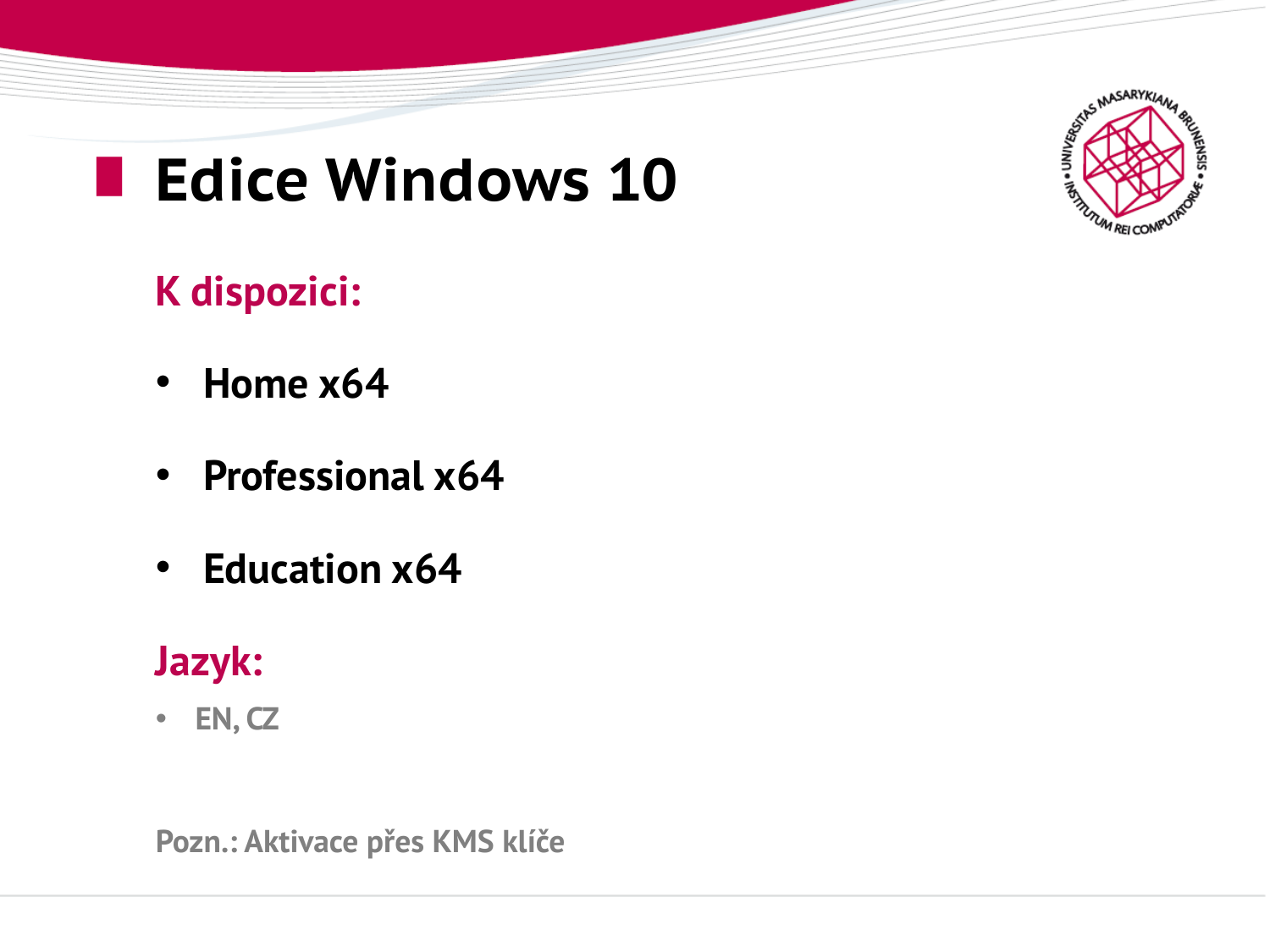

# Edice Windows 10
K dispozici:
Home x64
Professional x64
Education x64
Jazyk:
EN, CZ

Pozn.: Aktivace přes KMS klíče